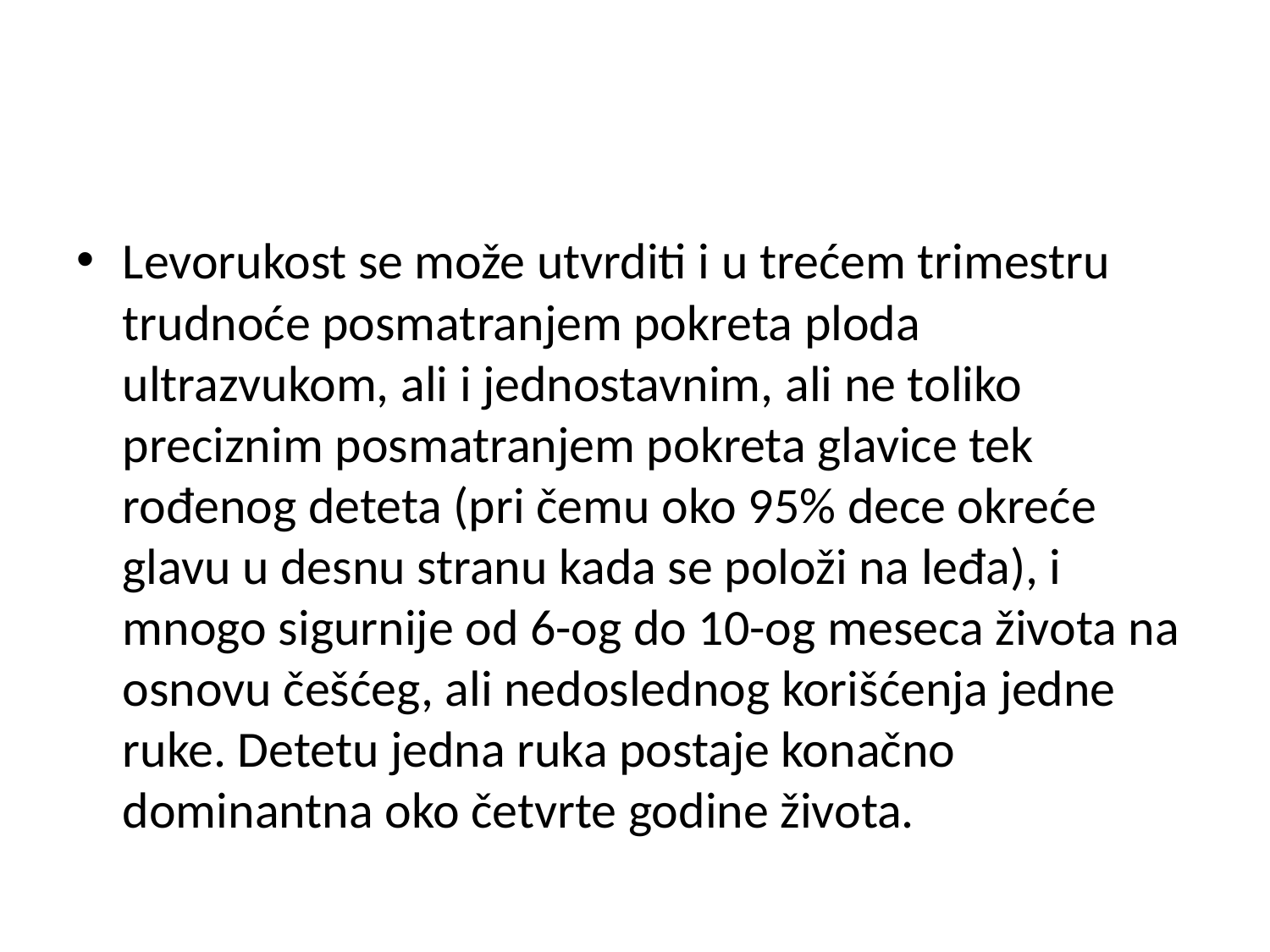

#
Levorukost se može utvrditi i u trećem trimestru trudnoće posmatranjem pokreta ploda ultrazvukom, ali i jednostavnim, ali ne toliko preciznim posmatranjem pokreta glavice tek rođenog deteta (pri čemu oko 95% dece okreće glavu u desnu stranu kada se položi na leđa), i mnogo sigurnije od 6-og do 10-og meseca života na osnovu češćeg, ali nedoslednog korišćenja jedne ruke. Detetu jedna ruka postaje konačno dominantna oko četvrte godine života.